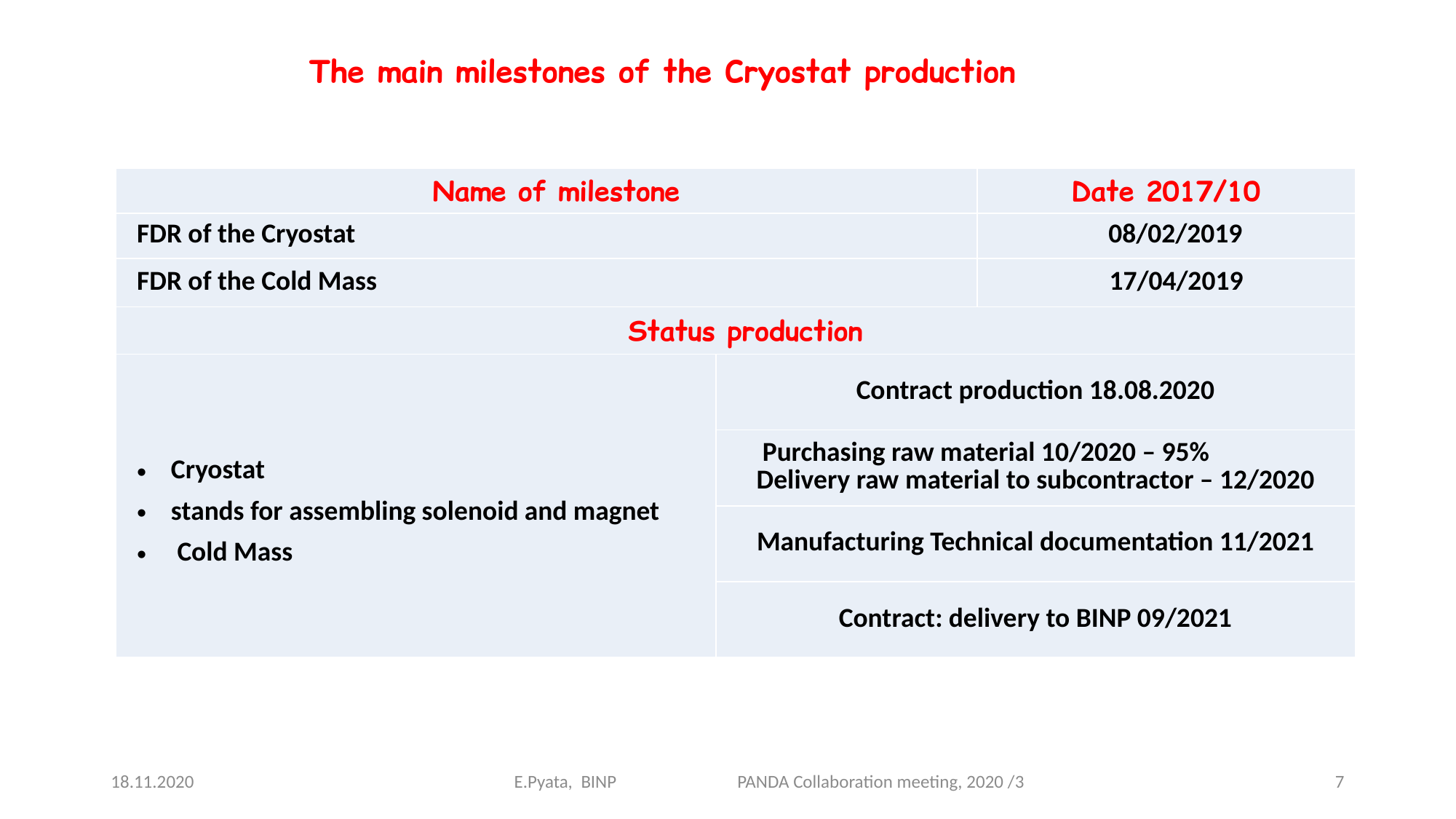

The main milestones of the Cryostat production
| Name of milestone |  | Date 2017/10 |
| --- | --- | --- |
| FDR of the Cryostat |  | 08/02/2019 |
| FDR of the Cold Mass |  | 17/04/2019 |
| Status production |  |  |
| Cryostat stands for assembling solenoid and magnet Cold Mass | Contract production 18.08.2020 |  |
|  | Purchasing raw material 10/2020 – 95% Delivery raw material to subcontractor – 12/2020 |  |
|  | Manufacturing Technical documentation 11/2021 |  |
|  | Contract: delivery to BINP 09/2021 |  |
18.11.2020
E.Pyata,  BINP                             PANDA Collaboration meeting, 2020 /3
7